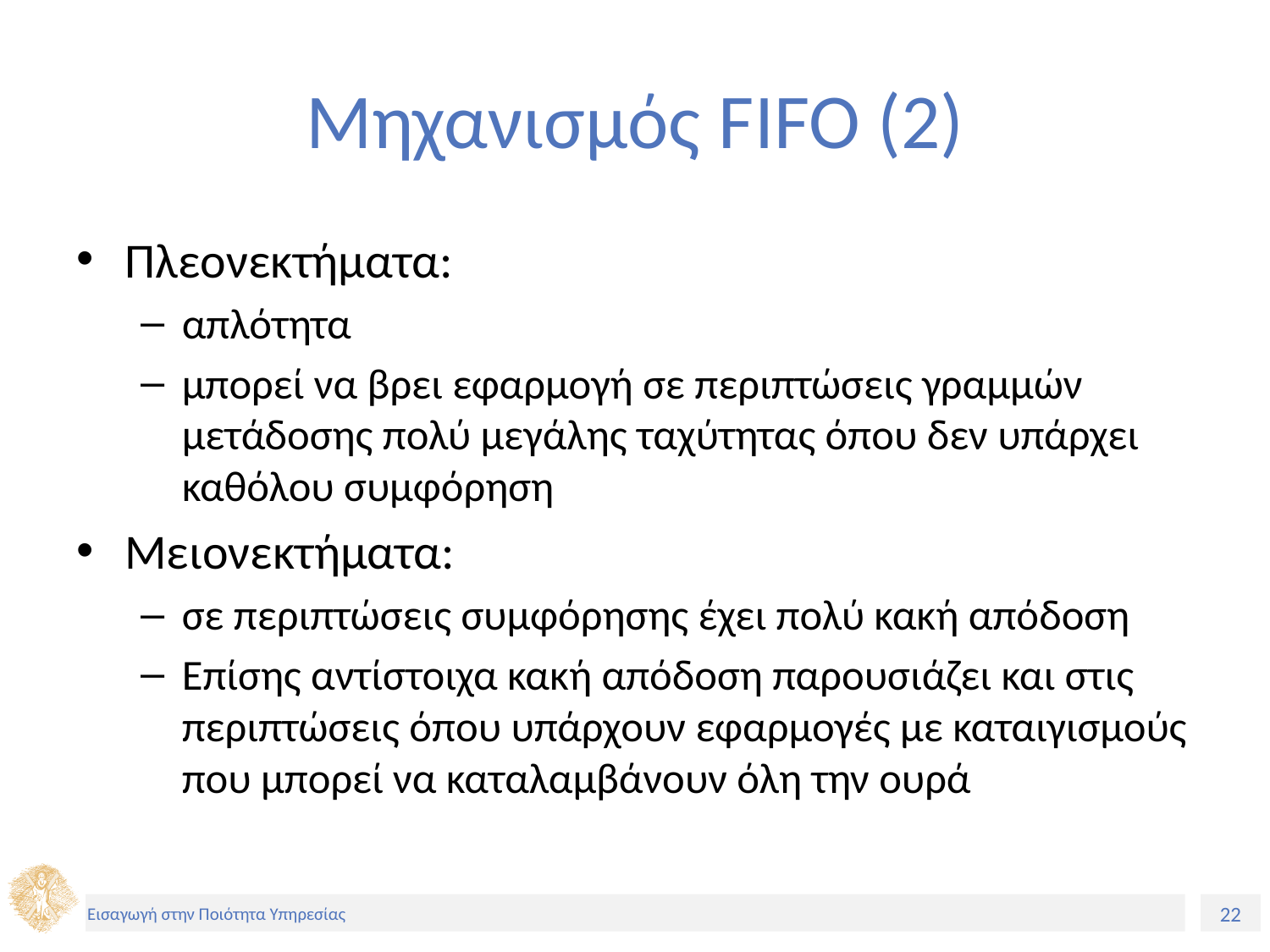

# Μηχανισμός FIFO (2)
Πλεονεκτήματα:
απλότητα
μπορεί να βρει εφαρμογή σε περιπτώσεις γραμμών μετάδοσης πολύ μεγάλης ταχύτητας όπου δεν υπάρχει καθόλου συμφόρηση
Μειονεκτήματα:
σε περιπτώσεις συμφόρησης έχει πολύ κακή απόδοση
Επίσης αντίστοιχα κακή απόδοση παρουσιάζει και στις περιπτώσεις όπου υπάρχουν εφαρμογές με καταιγισμούς που μπορεί να καταλαμβάνουν όλη την ουρά